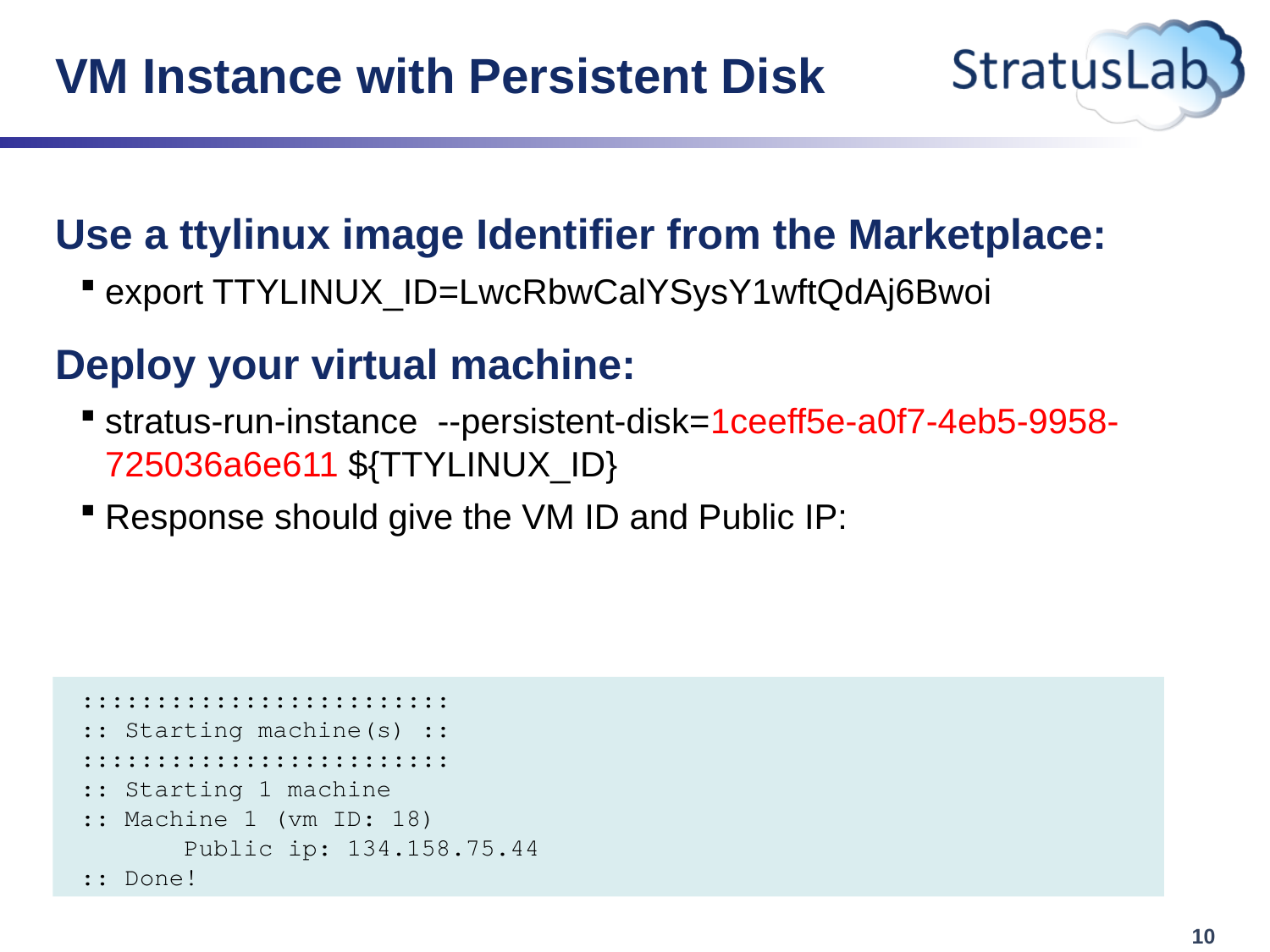

# VM Instance with Persistent Disk
Use a ttylinux image Identifier from the Marketplace:
export TTYLINUX_ID=LwcRbwCalYSysY1wftQdAj6Bwoi
Deploy your virtual machine:
stratus-run-instance  --persistent-disk=1ceeff5e-a0f7-4eb5-9958-725036a6e611 ${TTYLINUX_ID}
Response should give the VM ID and Public IP:
 :::::::::::::::::::::::::
 :: Starting machine(s) ::
 :::::::::::::::::::::::::
 :: Starting 1 machine
 :: Machine 1 (vm ID: 18)
        Public ip: 134.158.75.44
 :: Done!